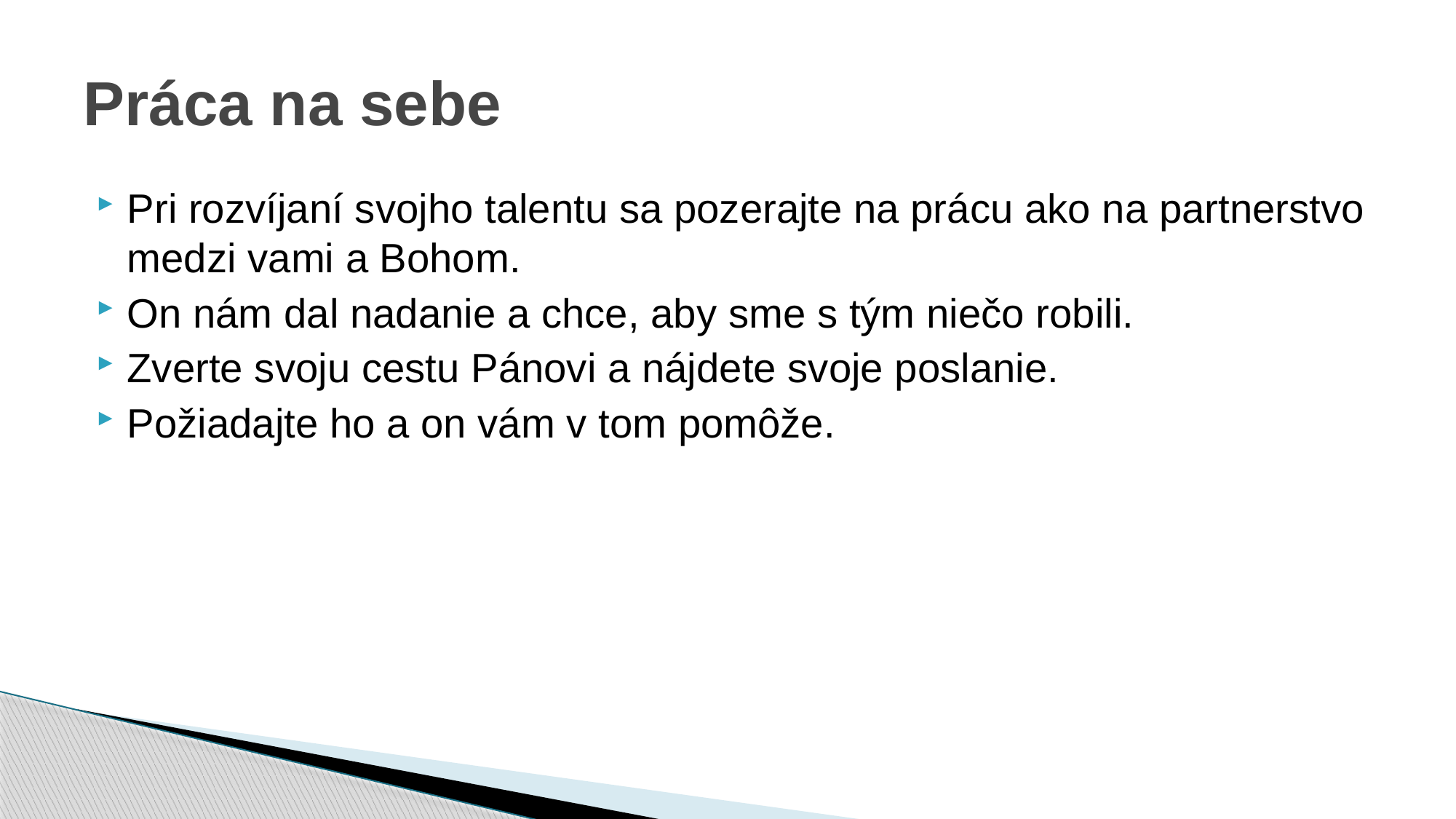

# Práca na sebe
Pri rozvíjaní svojho talentu sa pozerajte na prácu ako na partnerstvo medzi vami a Bohom.
On nám dal nadanie a chce, aby sme s tým niečo robili.
Zverte svoju cestu Pánovi a nájdete svoje poslanie.
Požiadajte ho a on vám v tom pomôže.